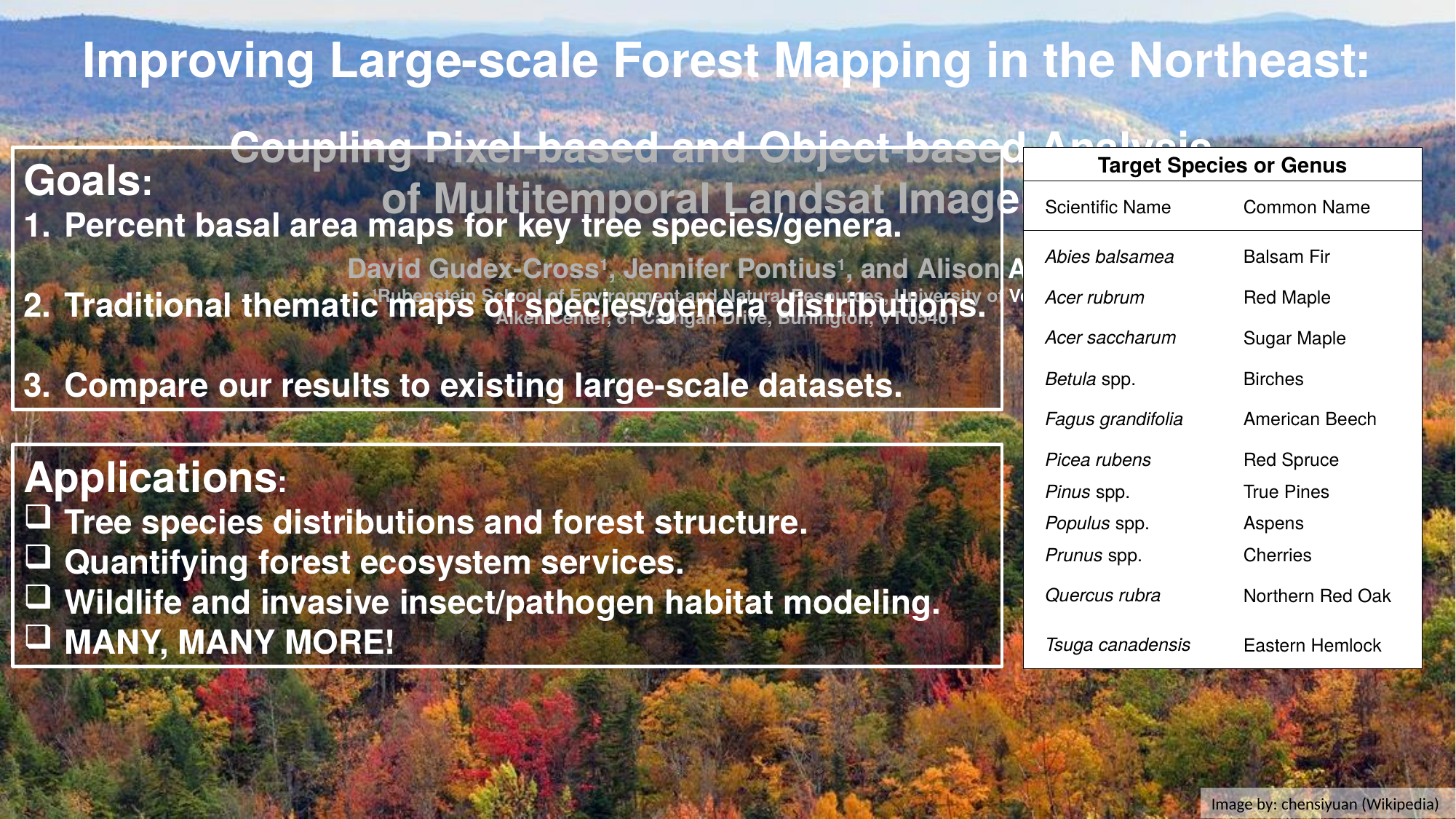

Improving Large-scale Forest Mapping in the Northeast:
Coupling Pixel-based and Object-based Analysis
of Multitemporal Landsat Imagery

David Gudex-Cross1, Jennifer Pontius1, and Alison Adams1
1Rubenstein School of Environment and Natural Resources, University of Vermont
Aiken Center, 81 Carrigan Drive, Burlington, VT 05401
Goals:
Percent basal area maps for key tree species/genera.

Traditional thematic maps of species/genera distributions.

Compare our results to existing large-scale datasets.
| Target Species or Genus |  |
| --- | --- |
| Scientific Name | Common Name |
| Abies balsamea | Balsam Fir |
| Acer rubrum | Red Maple |
| Acer saccharum | Sugar Maple |
| Betula spp. | Birches |
| Fagus grandifolia | American Beech |
| Picea rubens | Red Spruce |
| Pinus spp. | True Pines |
| Populus spp. | Aspens |
| Prunus spp. | Cherries |
| Quercus rubra | Northern Red Oak |
| Tsuga canadensis | Eastern Hemlock |
Applications:
Tree species distributions and forest structure.
Quantifying forest ecosystem services.
Wildlife and invasive insect/pathogen habitat modeling.
MANY, MANY MORE!
Image by: chensiyuan (Wikipedia)